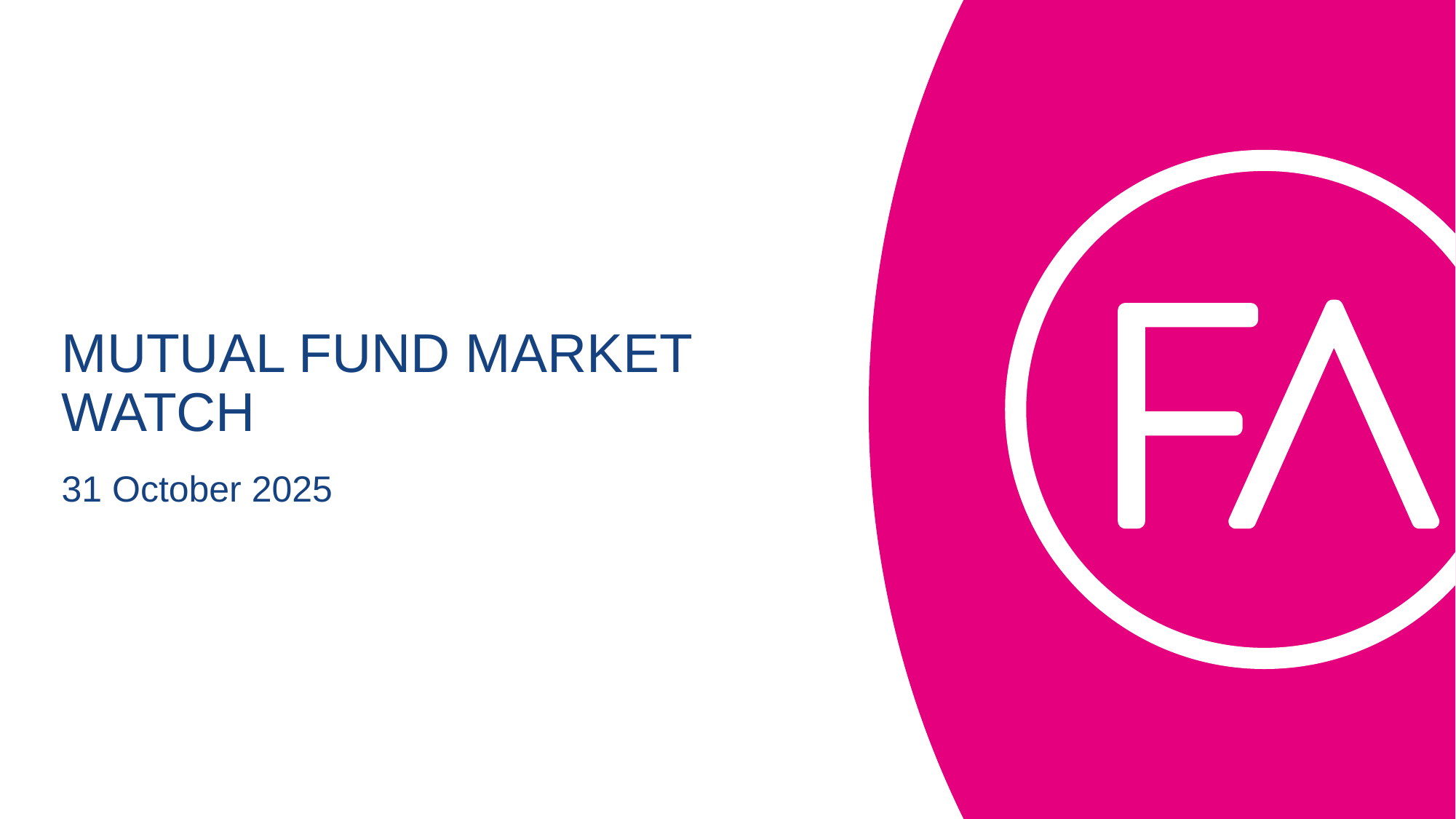

# MUTUAL FUND MARKET WATCH
31 October 2025